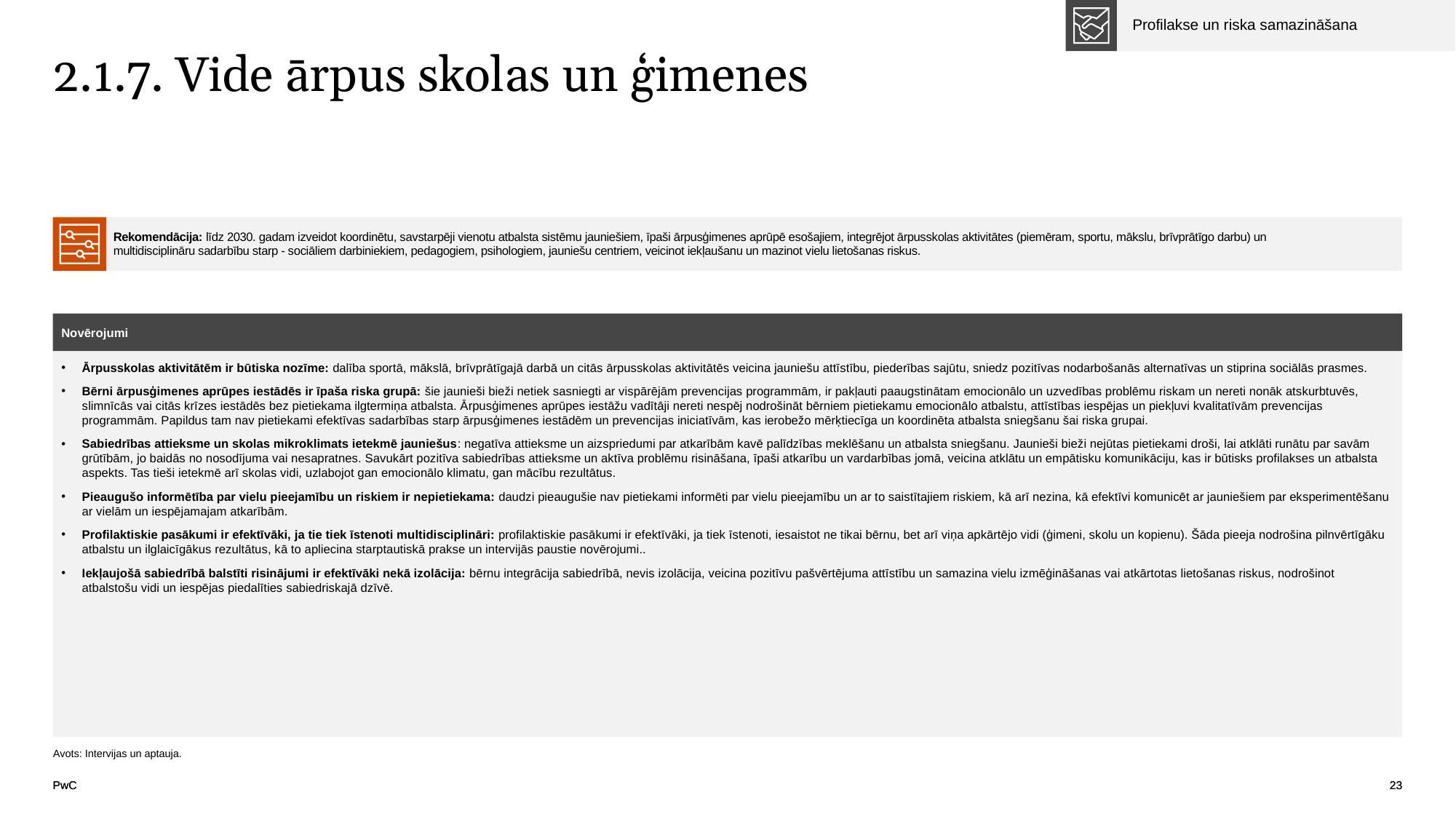

Profilakse un riska samazināšana
# 2.1.7. Vide ārpus skolas un ģimenes
|  | Rekomendācija: līdz 2030. gadam izveidot koordinētu, savstarpēji vienotu atbalsta sistēmu jauniešiem, īpaši ārpusģimenes aprūpē esošajiem, integrējot ārpusskolas aktivitātes (piemēram, sportu, mākslu, brīvprātīgo darbu) un multidisciplināru sadarbību starp - sociāliem darbiniekiem, pedagogiem, psihologiem, jauniešu centriem, veicinot iekļaušanu un mazinot vielu lietošanas riskus. |  |
| --- | --- | --- |

Novērojumi
Ārpusskolas aktivitātēm ir būtiska nozīme: dalība sportā, mākslā, brīvprātīgajā darbā un citās ārpusskolas aktivitātēs veicina jauniešu attīstību, piederības sajūtu, sniedz pozitīvas nodarbošanās alternatīvas un stiprina sociālās prasmes.
Bērni ārpusģimenes aprūpes iestādēs ir īpaša riska grupā: šie jaunieši bieži netiek sasniegti ar vispārējām prevencijas programmām, ir pakļauti paaugstinātam emocionālo un uzvedības problēmu riskam un nereti nonāk atskurbtuvēs, slimnīcās vai citās krīzes iestādēs bez pietiekama ilgtermiņa atbalsta. Ārpusģimenes aprūpes iestāžu vadītāji nereti nespēj nodrošināt bērniem pietiekamu emocionālo atbalstu, attīstības iespējas un piekļuvi kvalitatīvām prevencijas programmām. Papildus tam nav pietiekami efektīvas sadarbības starp ārpusģimenes iestādēm un prevencijas iniciatīvām, kas ierobežo mērķtiecīga un koordinēta atbalsta sniegšanu šai riska grupai.
Sabiedrības attieksme un skolas mikroklimats ietekmē jauniešus: negatīva attieksme un aizspriedumi par atkarībām kavē palīdzības meklēšanu un atbalsta sniegšanu. Jaunieši bieži nejūtas pietiekami droši, lai atklāti runātu par savām grūtībām, jo baidās no nosodījuma vai nesapratnes. Savukārt pozitīva sabiedrības attieksme un aktīva problēmu risināšana, īpaši atkarību un vardarbības jomā, veicina atklātu un empātisku komunikāciju, kas ir būtisks profilakses un atbalsta aspekts. Tas tieši ietekmē arī skolas vidi, uzlabojot gan emocionālo klimatu, gan mācību rezultātus.
Pieaugušo informētība par vielu pieejamību un riskiem ir nepietiekama: daudzi pieaugušie nav pietiekami informēti par vielu pieejamību un ar to saistītajiem riskiem, kā arī nezina, kā efektīvi komunicēt ar jauniešiem par eksperimentēšanu ar vielām un iespējamajam atkarībām.
Profilaktiskie pasākumi ir efektīvāki, ja tie tiek īstenoti multidisciplināri: profilaktiskie pasākumi ir efektīvāki, ja tiek īstenoti, iesaistot ne tikai bērnu, bet arī viņa apkārtējo vidi (ģimeni, skolu un kopienu). Šāda pieeja nodrošina pilnvērtīgāku atbalstu un ilglaicīgākus rezultātus, kā to apliecina starptautiskā prakse un intervijās paustie novērojumi..
Iekļaujošā sabiedrībā balstīti risinājumi ir efektīvāki nekā izolācija: bērnu integrācija sabiedrībā, nevis izolācija, veicina pozitīvu pašvērtējuma attīstību un samazina vielu izmēģināšanas vai atkārtotas lietošanas riskus, nodrošinot atbalstošu vidi un iespējas piedalīties sabiedriskajā dzīvē.
Avots: Intervijas un aptauja.
PwC
23
23